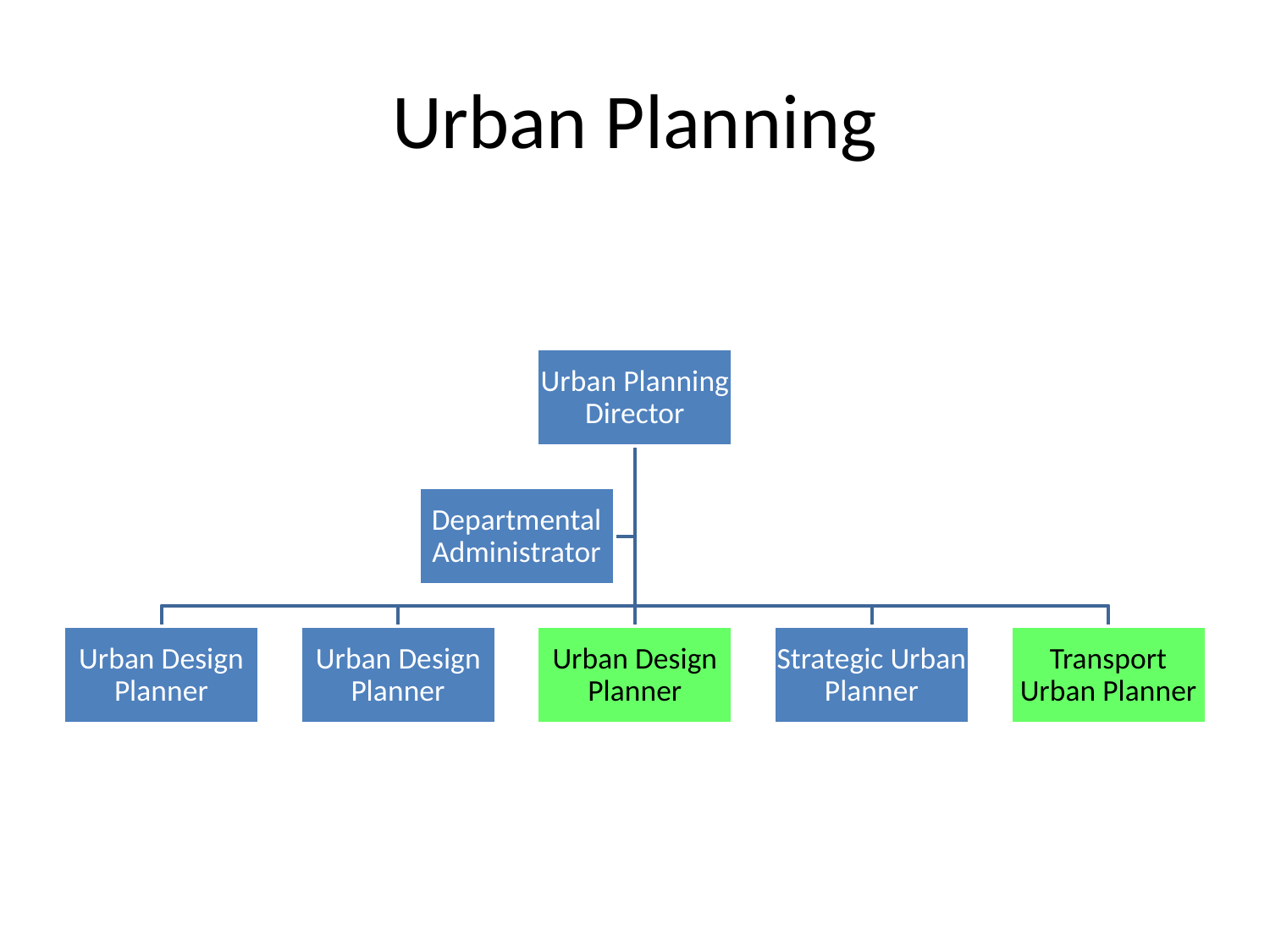

# Urban Planning
Urban Planning Director
Urban Design Planner
Urban Design Planner
Urban Design Planner
Strategic Urban Planner
Transport Urban Planner
Departmental Administrator